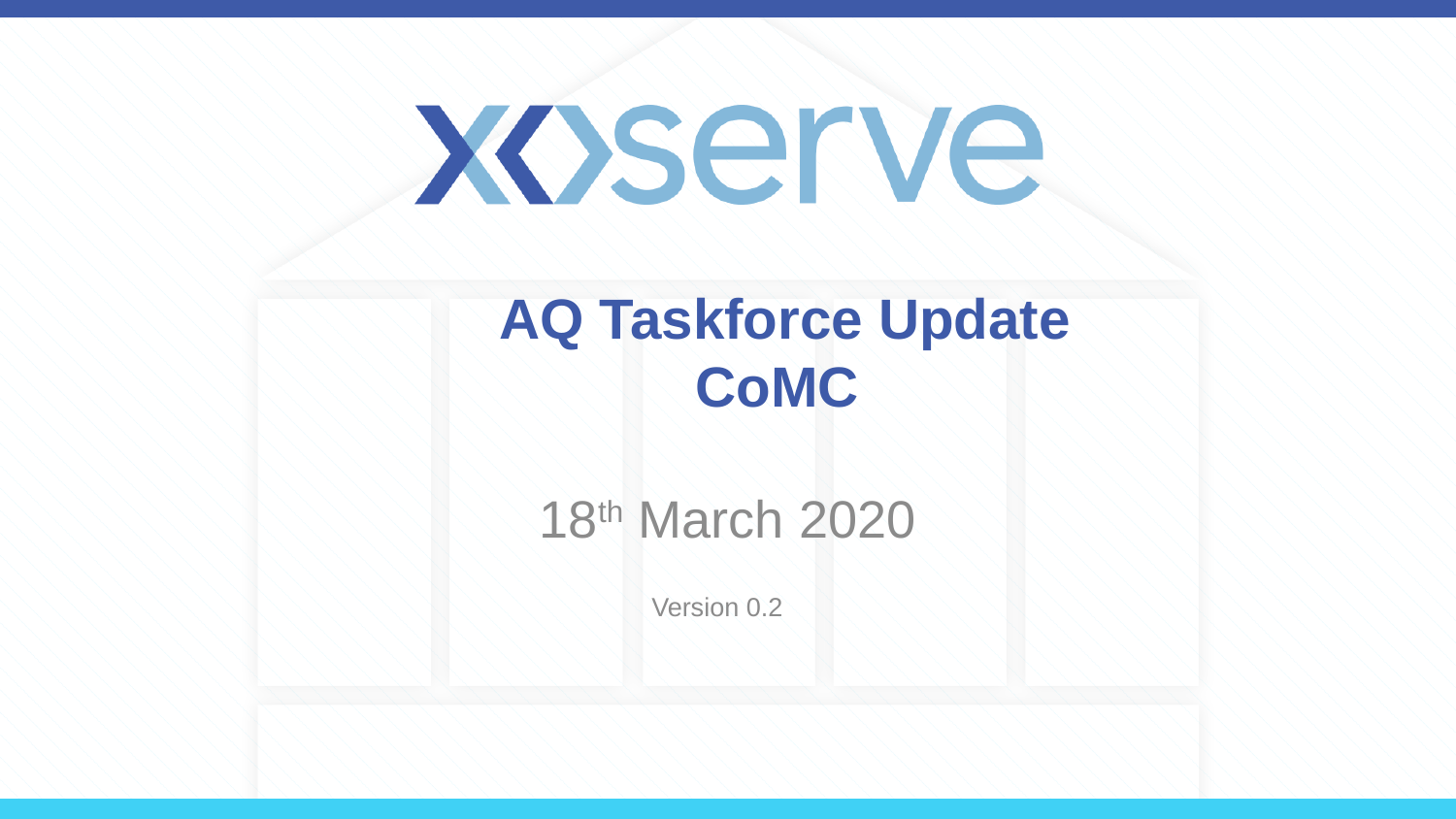

# AQ Taskforce Update CoMC

18th March 2020

Version 0.2